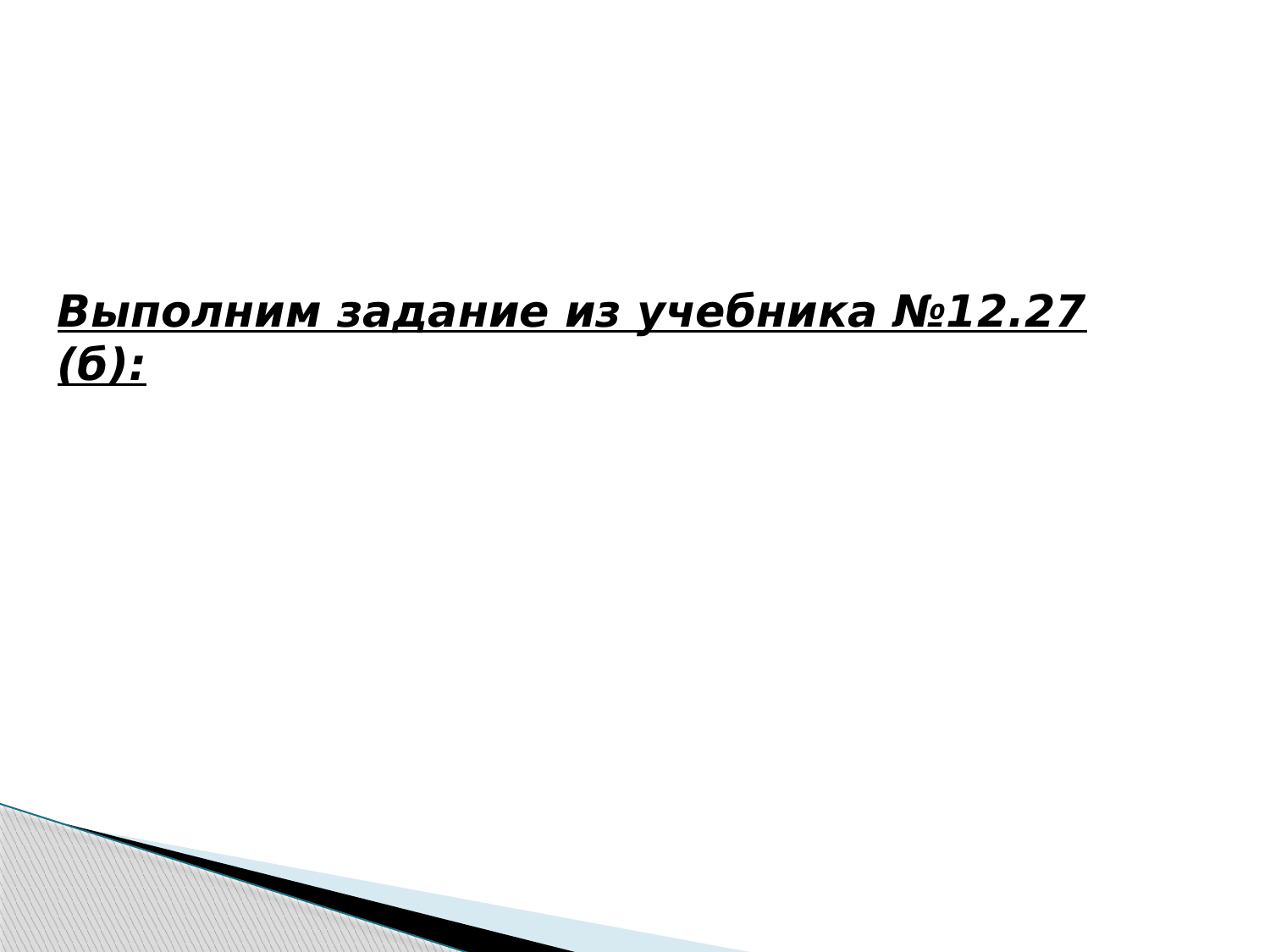

# Выполним задание из учебника №12.27 (б):